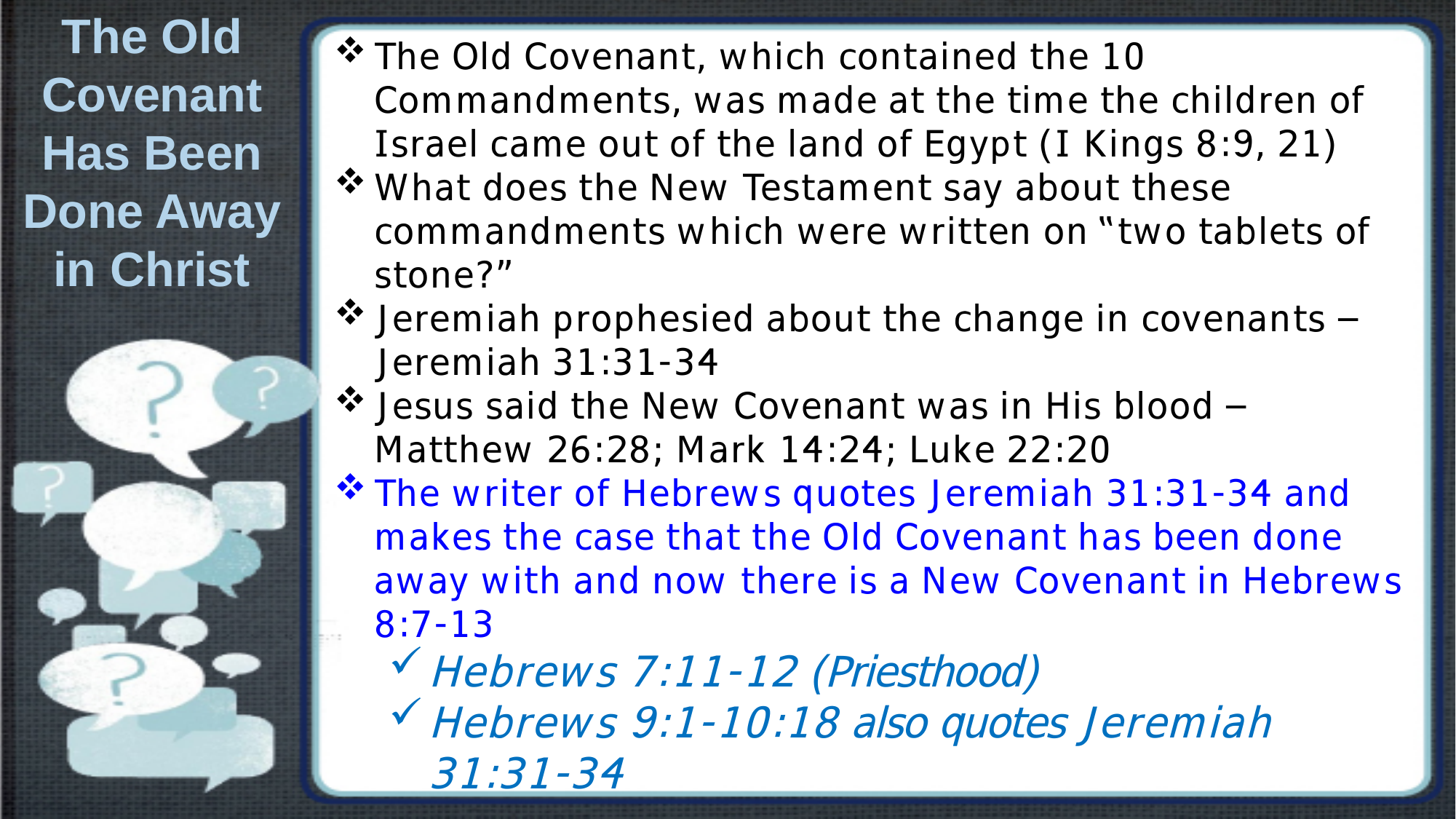

The Old Covenant Has Been Done Away in Christ
The Old Covenant, which contained the 10 Commandments, was made at the time the children of Israel came out of the land of Egypt (I Kings 8:9, 21)
What does the New Testament say about these commandments which were written on “two tablets of stone?”
Jeremiah prophesied about the change in covenants – Jeremiah 31:31-34
Jesus said the New Covenant was in His blood – Matthew 26:28; Mark 14:24; Luke 22:20
The writer of Hebrews quotes Jeremiah 31:31-34 and makes the case that the Old Covenant has been done away with and now there is a New Covenant in Hebrews 8:7-13
Hebrews 7:11-12 (Priesthood)
Hebrews 9:1-10:18 also quotes Jeremiah 31:31-34